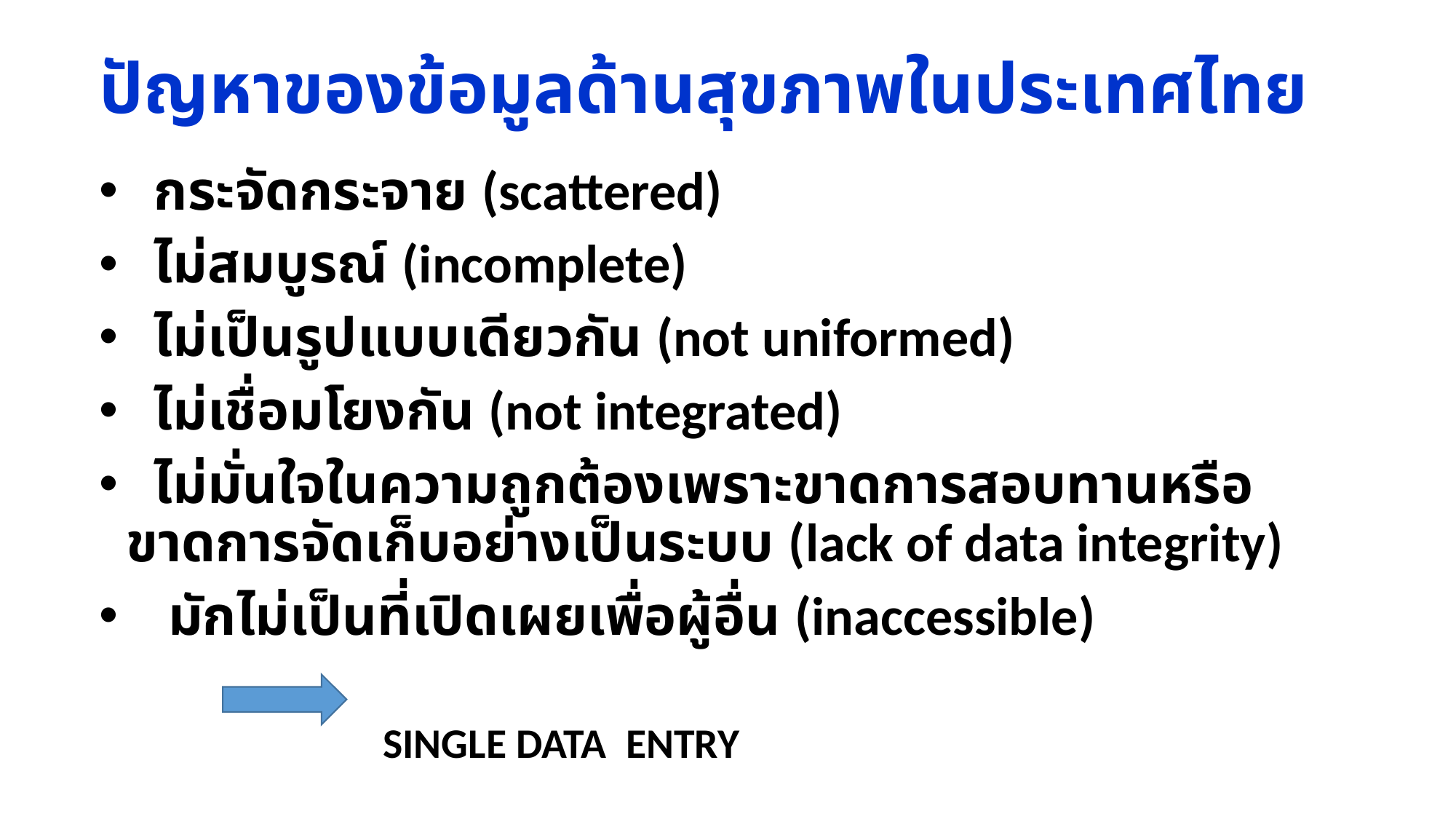

# ปัญหาของข้อมูลด้านสุขภาพในประเทศไทย
  กระจัดกระจาย (scattered)
  ไม่สมบูรณ์ (incomplete)
  ไม่เป็นรูปแบบเดียวกัน (not uniformed)
  ไม่เชื่อมโยงกัน (not integrated)
  ไม่มั่นใจในความถูกต้องเพราะขาดการสอบทานหรือขาดการจัดเก็บอย่างเป็นระบบ (lack of data integrity)
   มักไม่เป็นที่เปิดเผยเพื่อผู้อื่น (inaccessible)

                              SINGLE DATA  ENTRY